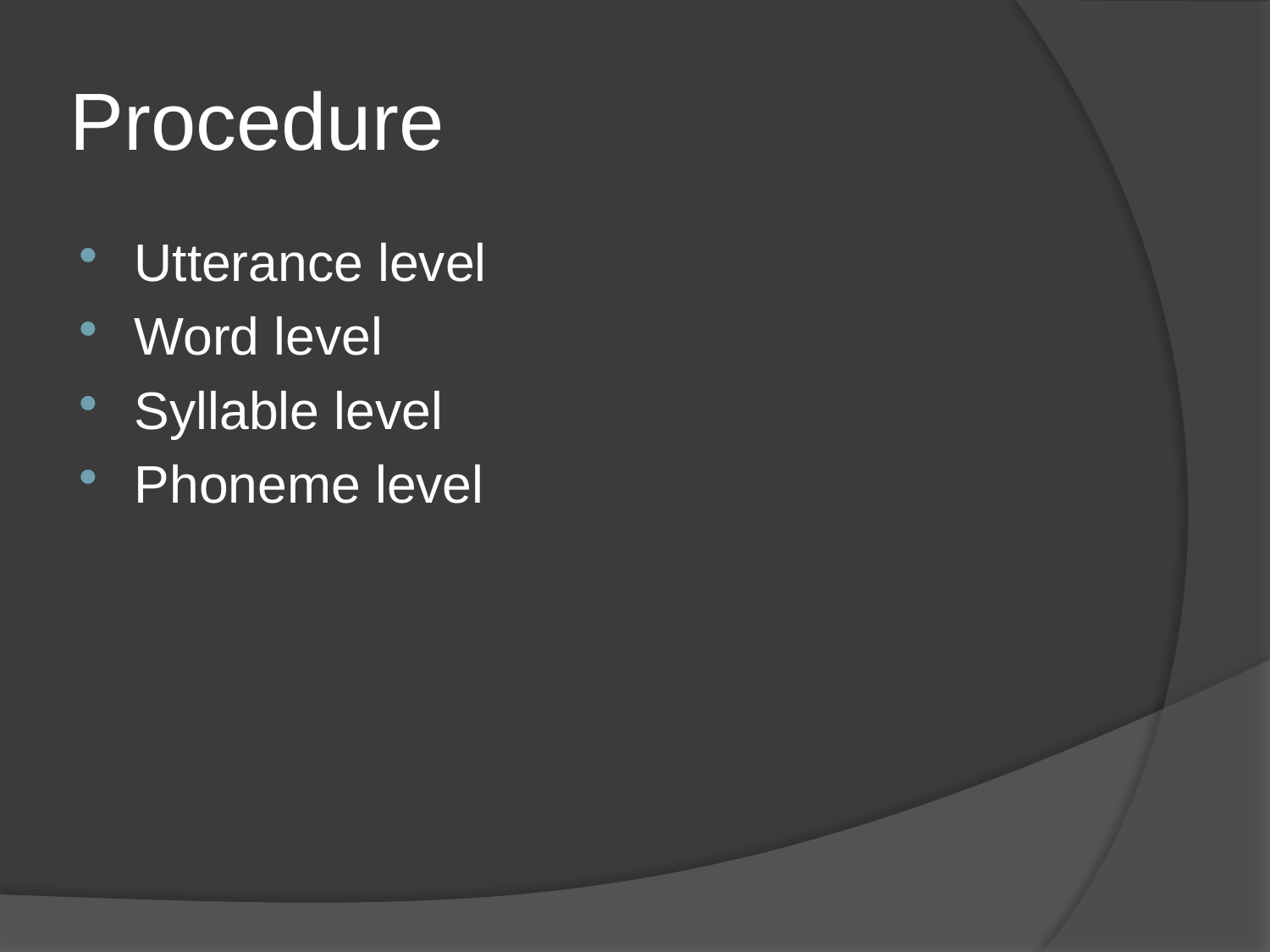

# Procedure
Utterance level
Word level
Syllable level
Phoneme level